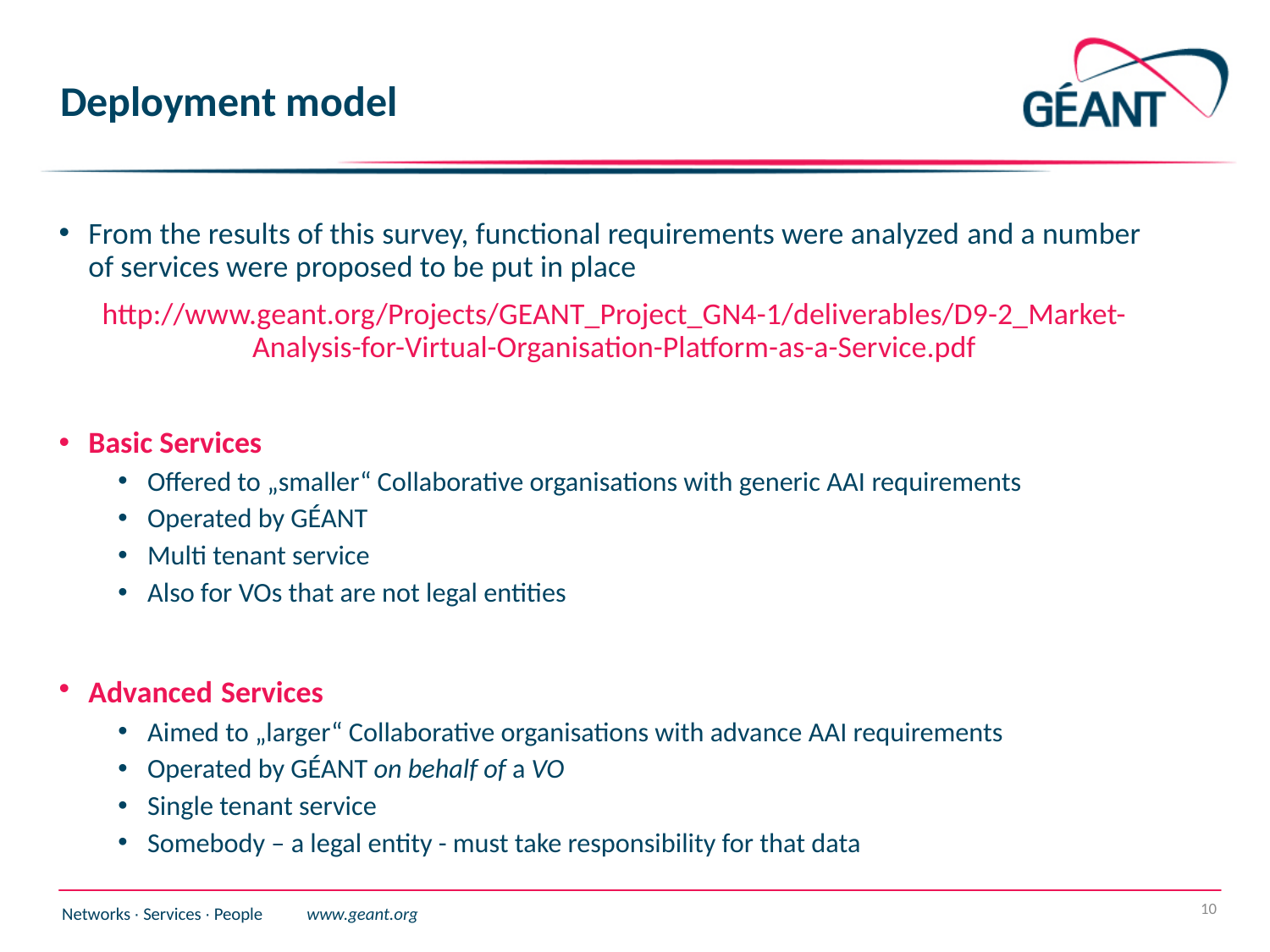

# Deployment model
From the results of this survey, functional requirements were analyzed and a number of services were proposed to be put in place
http://www.geant.org/Projects/GEANT_Project_GN4-1/deliverables/D9-2_Market-Analysis-for-Virtual-Organisation-Platform-as-a-Service.pdf

Basic Services
Offered to „smaller“ Collaborative organisations with generic AAI requirements
Operated by GÉANT
Multi tenant service
Also for VOs that are not legal entities

Advanced Services
Aimed to „larger“ Collaborative organisations with advance AAI requirements
Operated by GÉANT on behalf of a VO
Single tenant service
Somebody – a legal entity - must take responsibility for that data

10